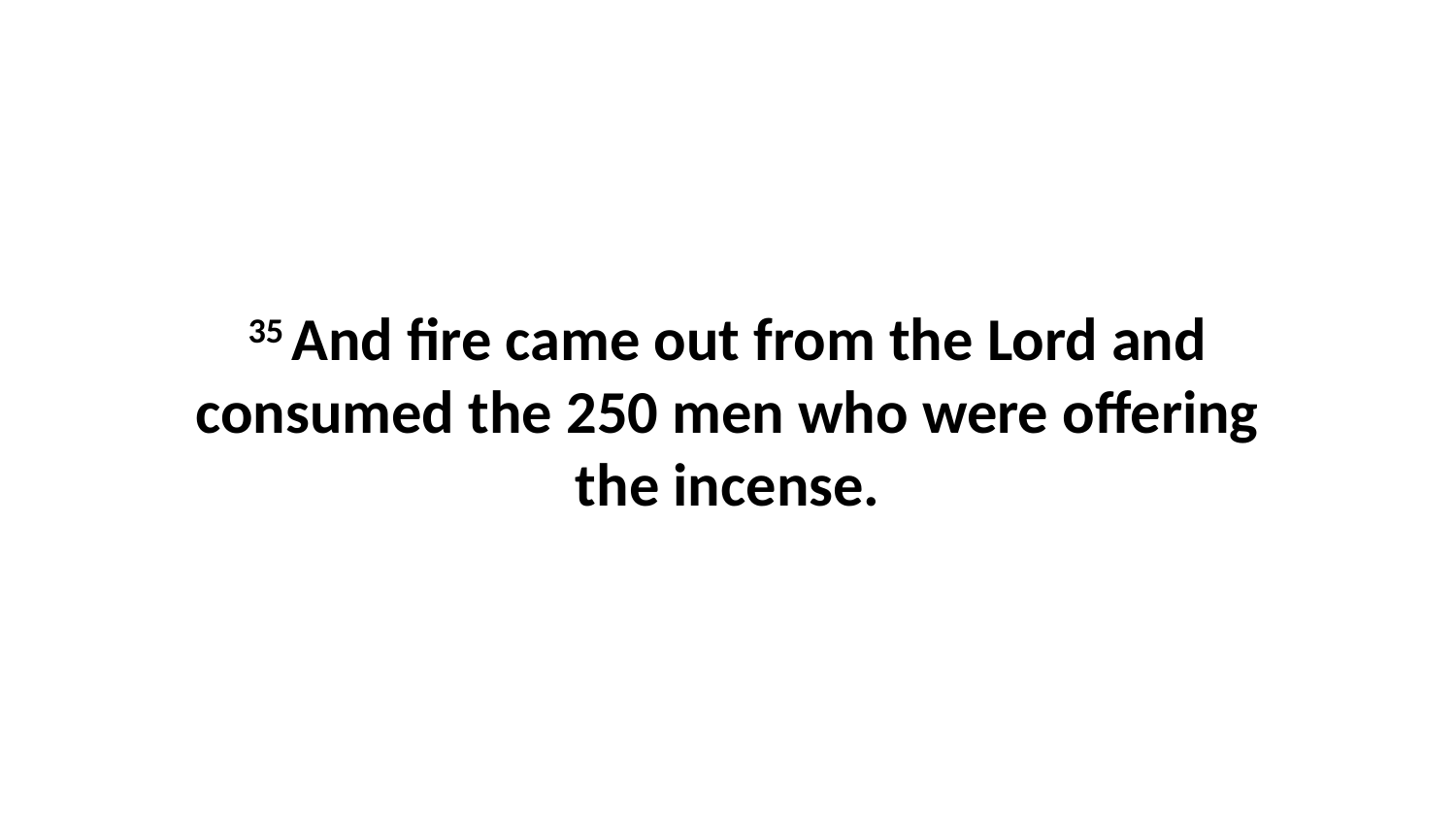

35 And fire came out from the Lord and consumed the 250 men who were offering the incense.